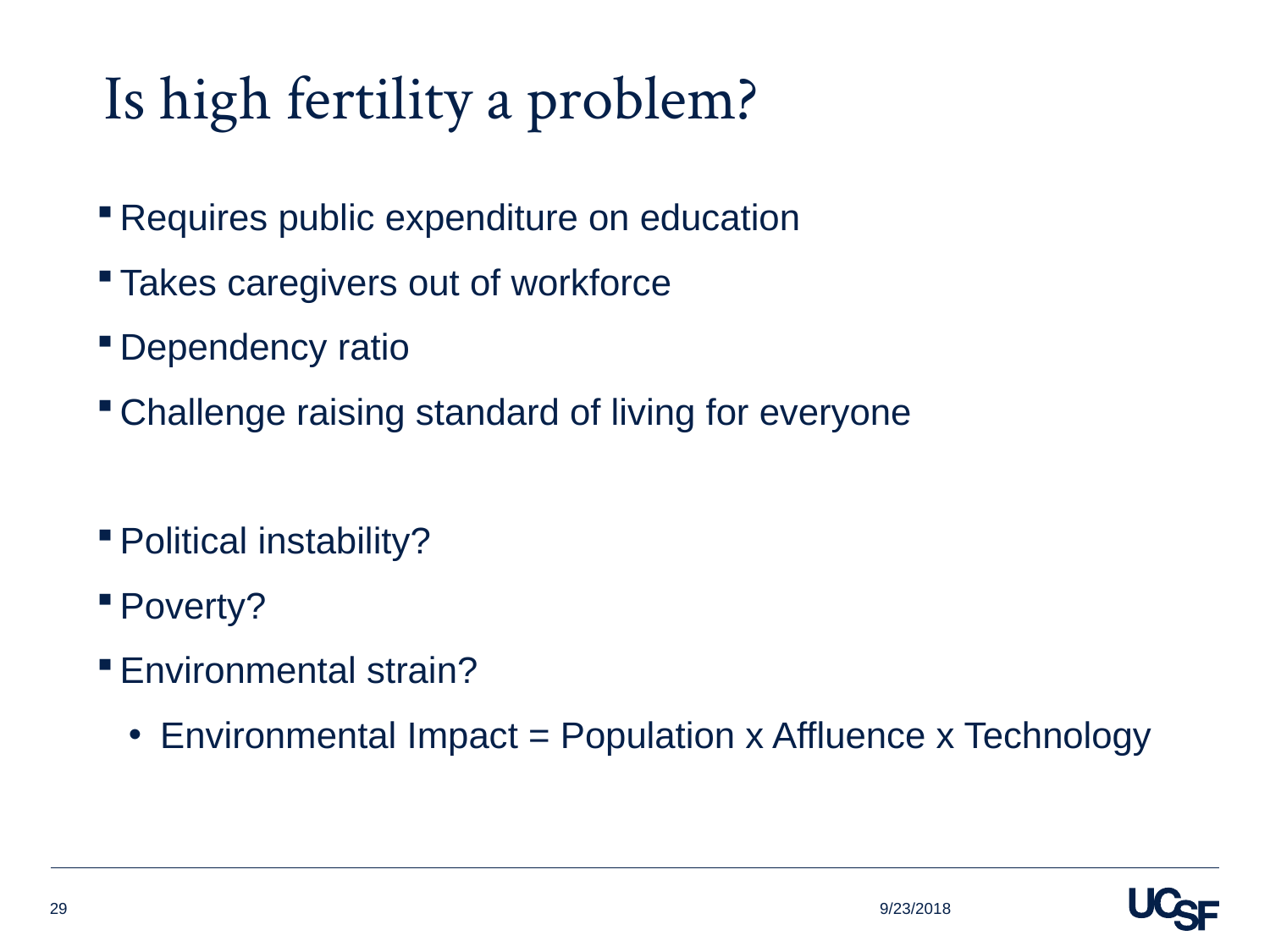

# Is high fertility a problem?
Requires public expenditure on education
Takes caregivers out of workforce
Dependency ratio
Challenge raising standard of living for everyone

Political instability?
Poverty?
Environmental strain?
Environmental Impact = Population x Affluence x Technology

9/23/2018
29